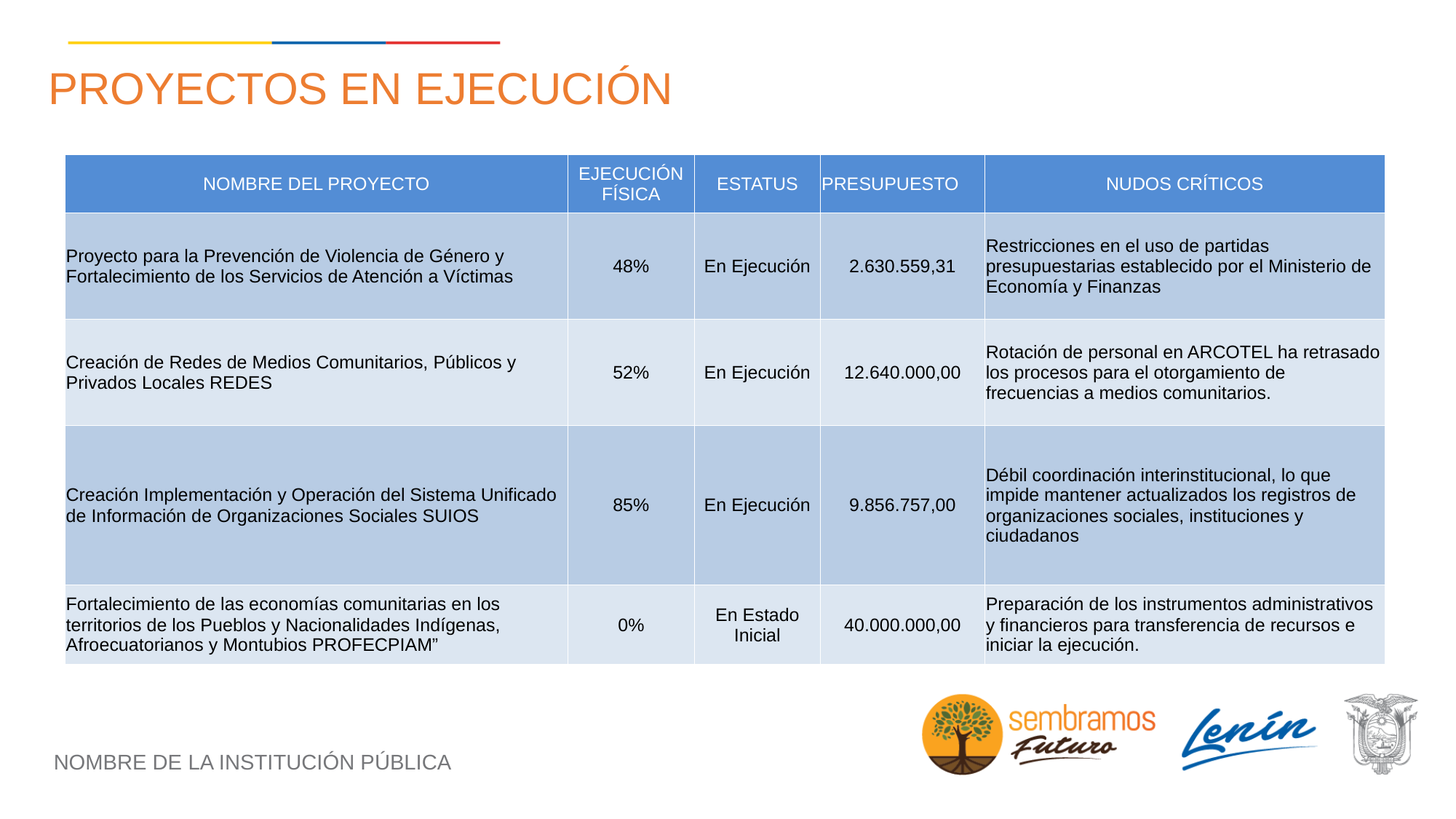

PROYECTOS EN EJECUCIÓN
| NOMBRE DEL PROYECTO | EJECUCIÓN FÍSICA | ESTATUS | PRESUPUESTO | NUDOS CRÍTICOS |
| --- | --- | --- | --- | --- |
| Proyecto para la Prevención de Violencia de Género y Fortalecimiento de los Servicios de Atención a Víctimas | 48% | En Ejecución | 2.630.559,31 | Restricciones en el uso de partidas presupuestarias establecido por el Ministerio de Economía y Finanzas |
| Creación de Redes de Medios Comunitarios, Públicos y Privados Locales REDES | 52% | En Ejecución | 12.640.000,00 | Rotación de personal en ARCOTEL ha retrasado los procesos para el otorgamiento de frecuencias a medios comunitarios. |
| Creación Implementación y Operación del Sistema Unificado de Información de Organizaciones Sociales SUIOS | 85% | En Ejecución | 9.856.757,00 | Débil coordinación interinstitucional, lo que impide mantener actualizados los registros de organizaciones sociales, instituciones y ciudadanos |
| Fortalecimiento de las economías comunitarias en los territorios de los Pueblos y Nacionalidades Indígenas, Afroecuatorianos y Montubios PROFECPIAM” | 0% | En Estado Inicial | 40.000.000,00 | Preparación de los instrumentos administrativos y financieros para transferencia de recursos e iniciar la ejecución. |
NOMBRE  DEL PROYECTO              EJECUCIÓN   FÍSICA               ESTATUS*                  PRESUPUESTO                   NUDOS  CRÍTICOS

NOMBRE DE LA INSTITUCIÓN PÚBLICA